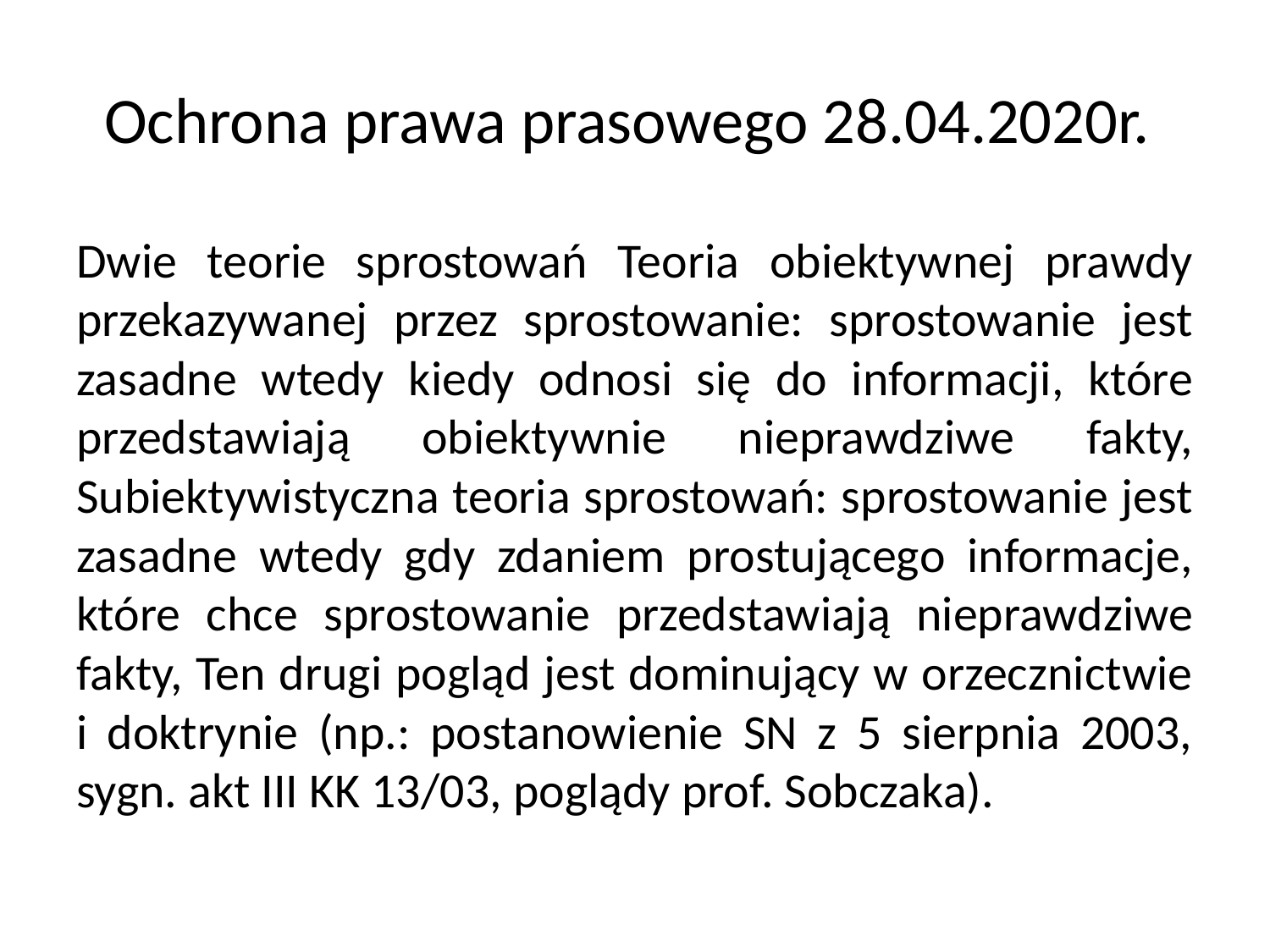

# Ochrona prawa prasowego 28.04.2020r.
Dwie teorie sprostowań Teoria obiektywnej prawdy przekazywanej przez sprostowanie: sprostowanie jest zasadne wtedy kiedy odnosi się do informacji, które przedstawiają obiektywnie nieprawdziwe fakty, Subiektywistyczna teoria sprostowań: sprostowanie jest zasadne wtedy gdy zdaniem prostującego informacje, które chce sprostowanie przedstawiają nieprawdziwe fakty, Ten drugi pogląd jest dominujący w orzecznictwie i doktrynie (np.: postanowienie SN z 5 sierpnia 2003, sygn. akt III KK 13/03, poglądy prof. Sobczaka).